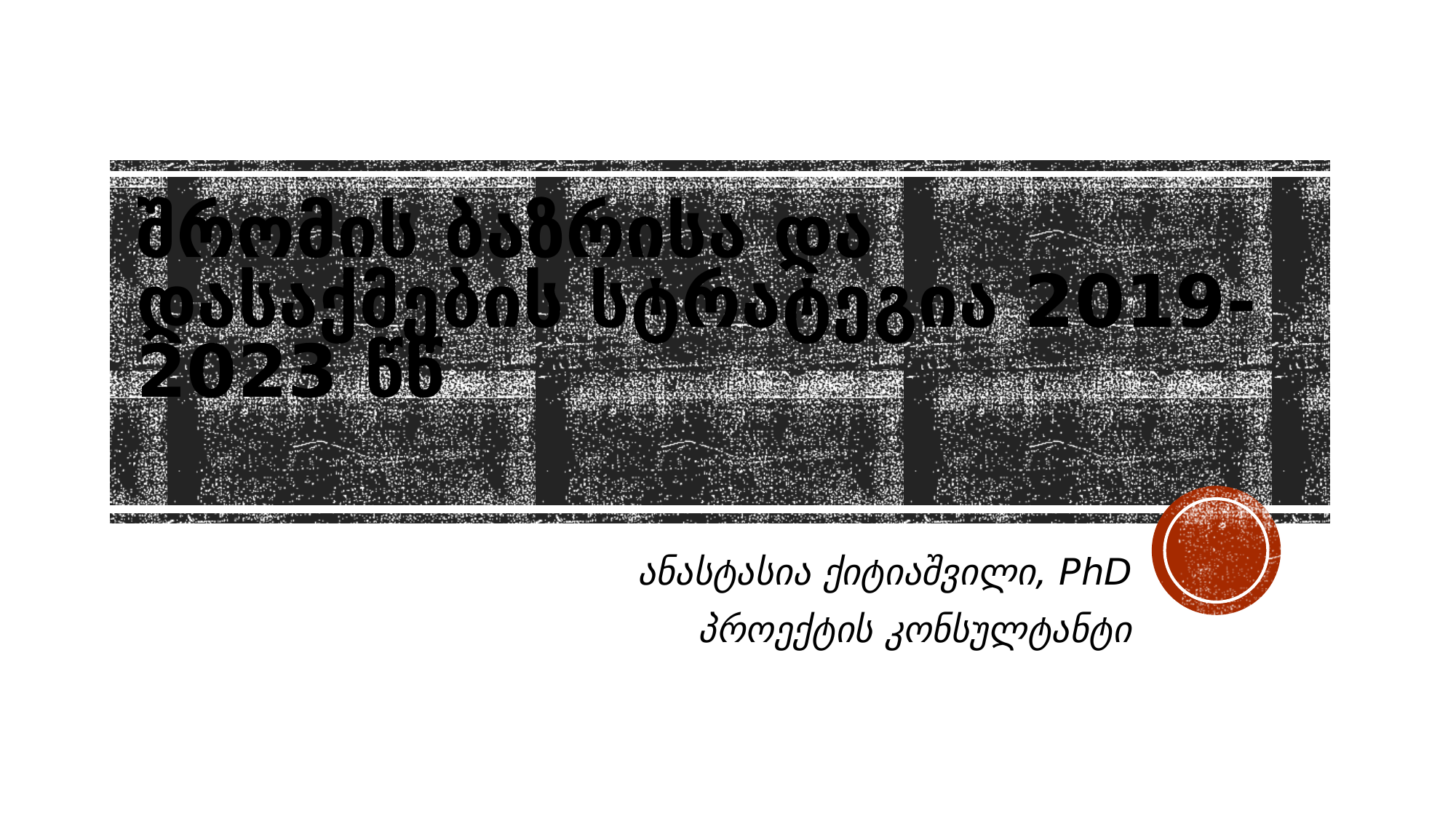

# შრომის ბაზრისა და დასაქმების სტრატეგია 2019-2023 წწ
ანასტასია ქიტიაშვილი, PhD
პროექტის კონსულტანტი